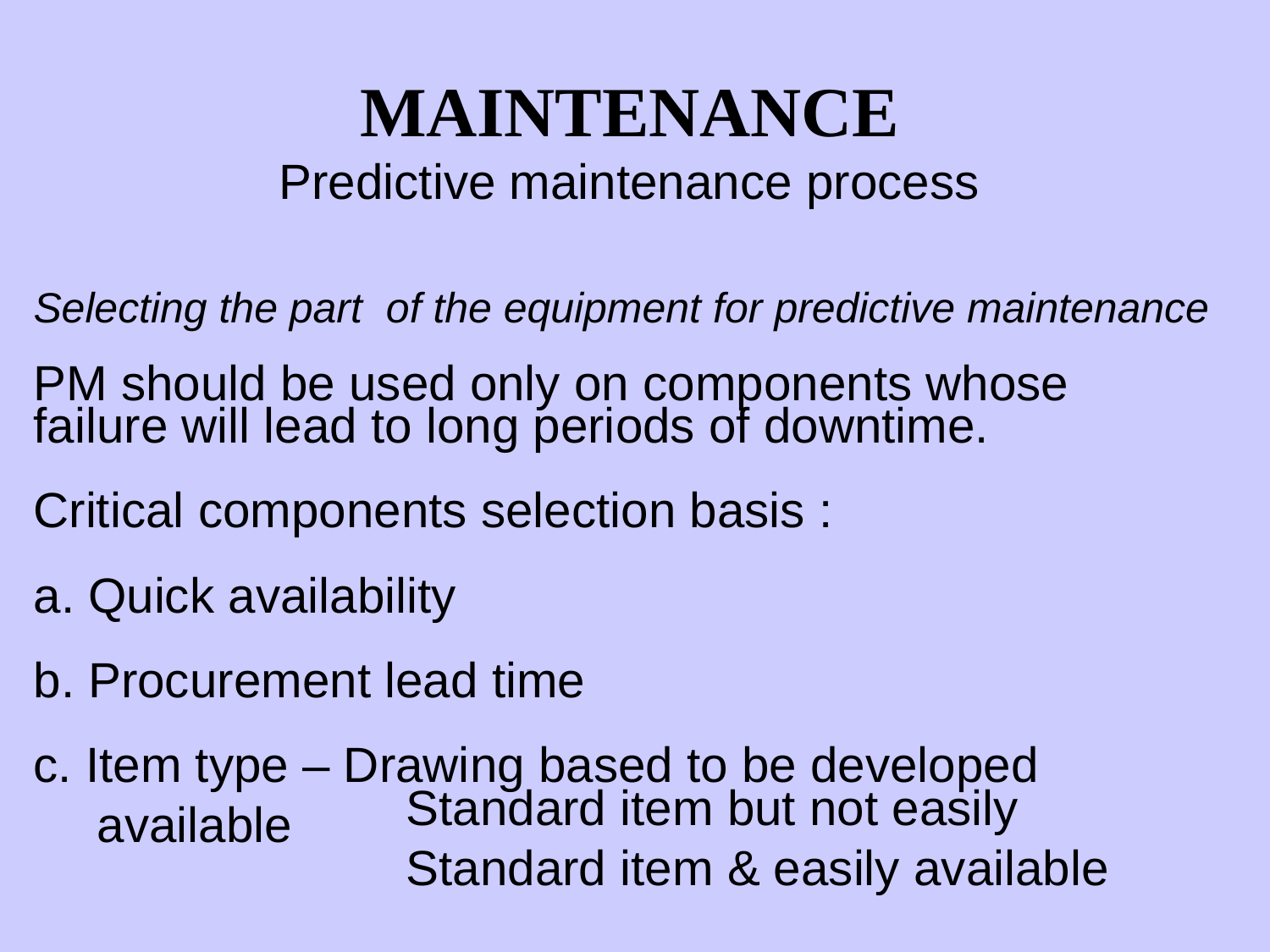

MAINTENANCE
Predictive maintenance process

Selecting the part  of the equipment for predictive maintenance

PM should be used only on components whose
failure will lead to long periods of downtime.

Critical components selection basis :

a. Quick availability

b. Procurement lead time

c. Item type – Drawing based to be developed
			    Standard item but not easily available
			    Standard item & easily available